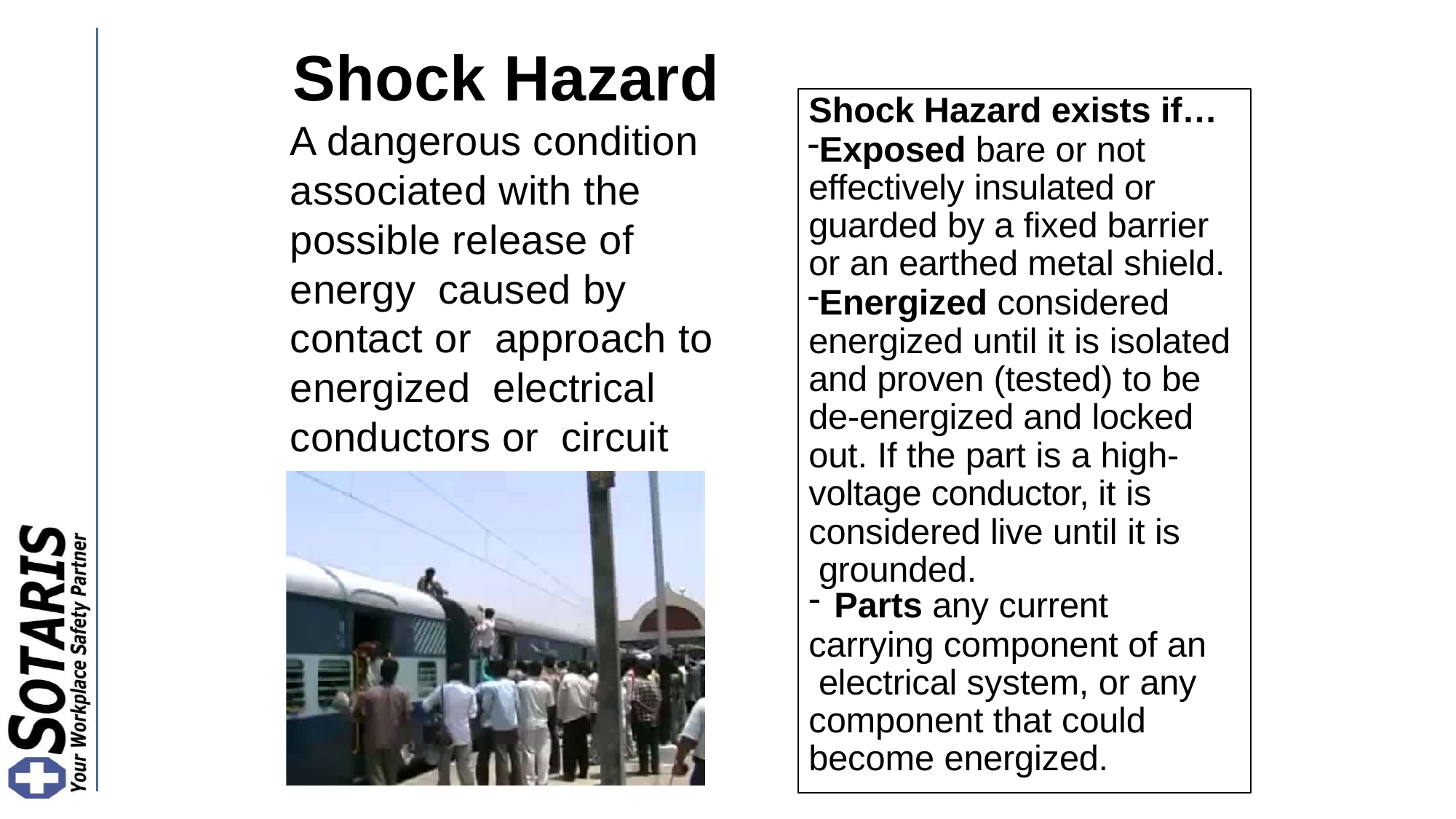

# Shock Hazard
Shock Hazard exists if…
Exposed bare or not  effectively insulated or  guarded by a fixed barrier  or an earthed metal shield.
Energized considered  energized until it is isolated
and proven (tested) to be  de-energized and locked
out. If the part is a high-  voltage conductor, it is
considered live until it is  grounded.
Parts any current
carrying component of an  electrical system, or any  component that could  become energized.

A dangerous condition  associated with the  possible release of energy  caused by contact or  approach to energized  electrical conductors or  circuit parts.